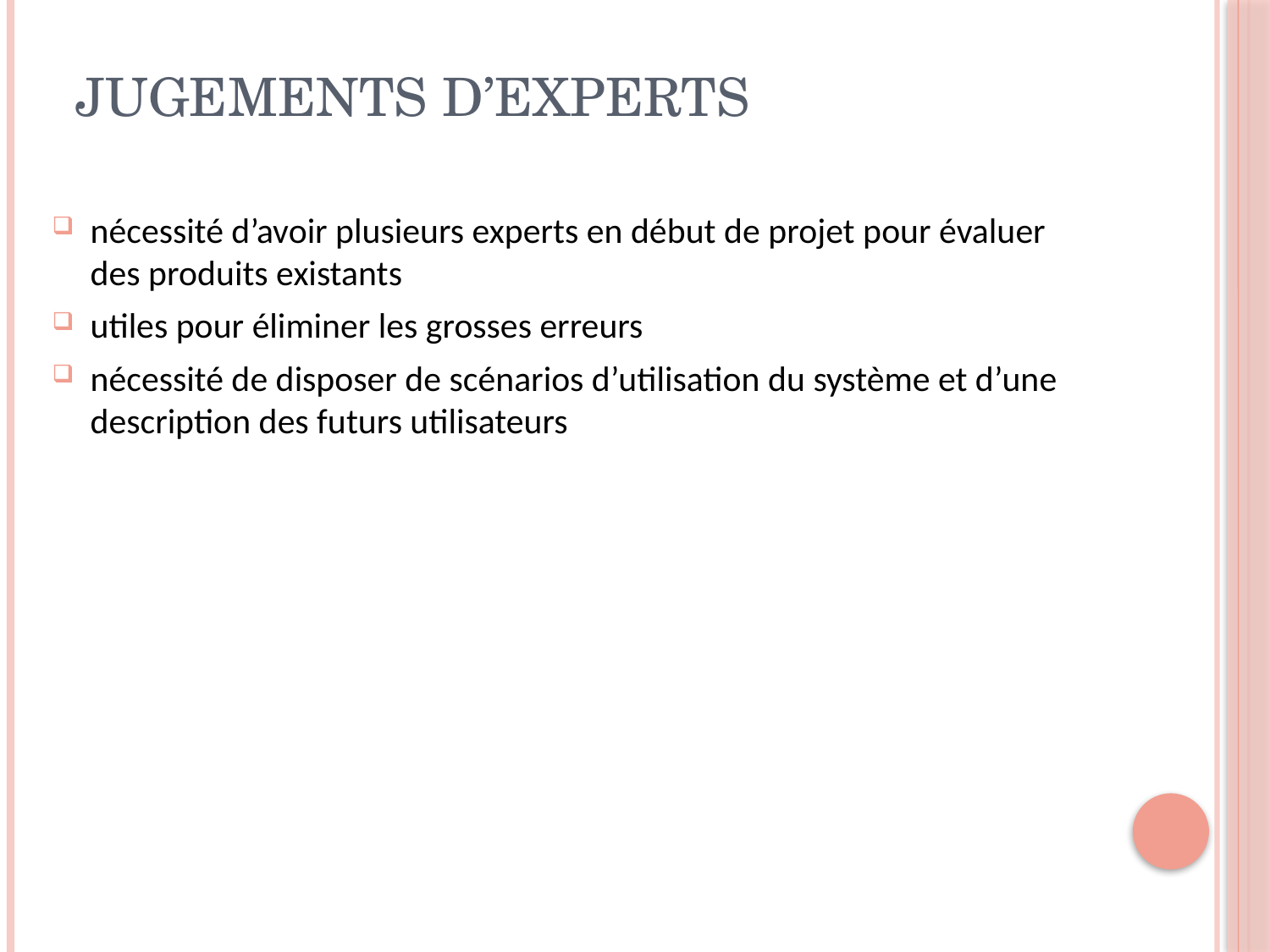

# Jugements d’experts

nécessité d’avoir plusieurs experts en début de projet pour évaluer des produits existants
utiles pour éliminer les grosses erreurs
nécessité de disposer de scénarios d’utilisation du système et d’une description des futurs utilisateurs